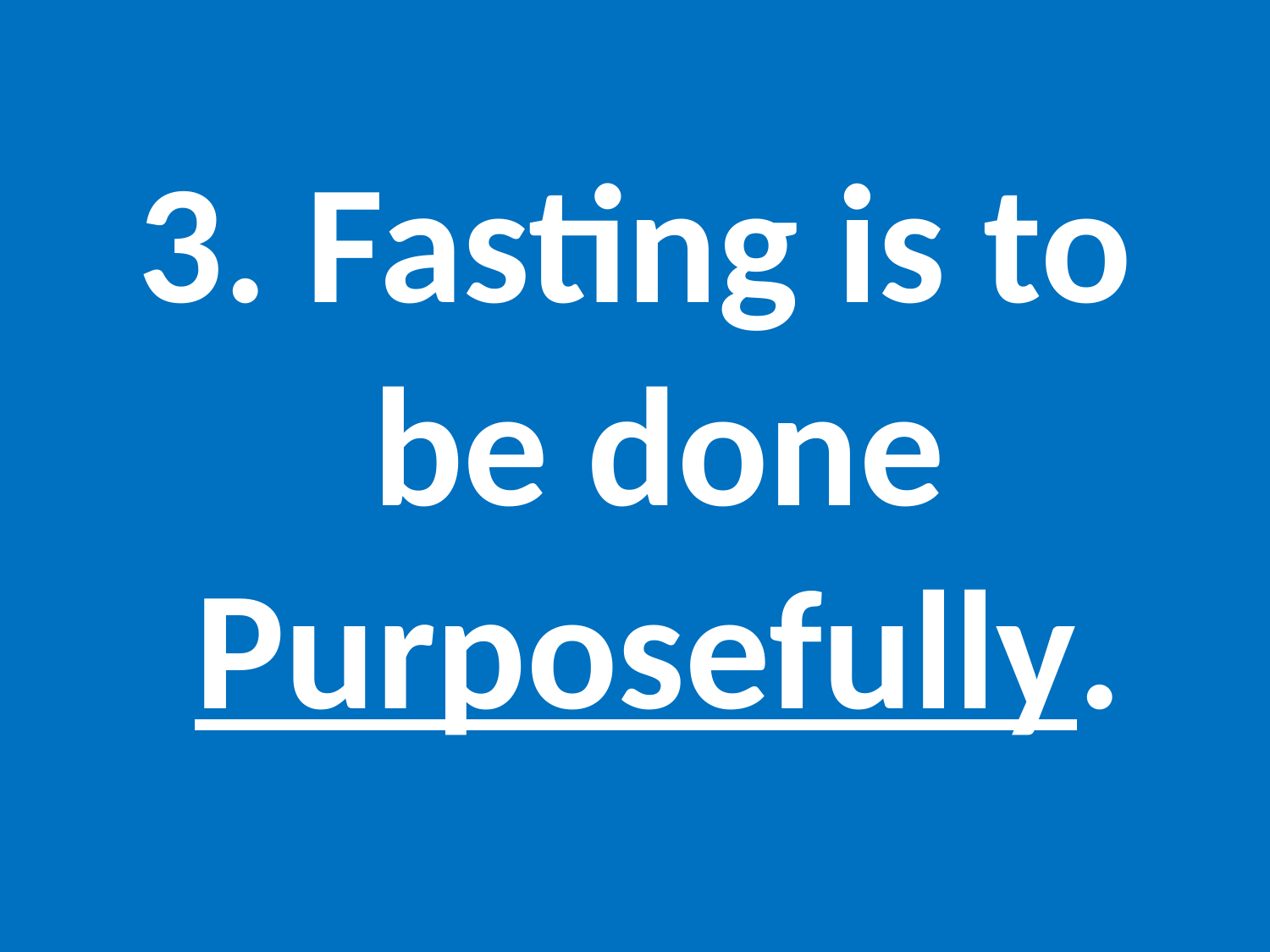

#
3. Fasting is to be done Purposefully.